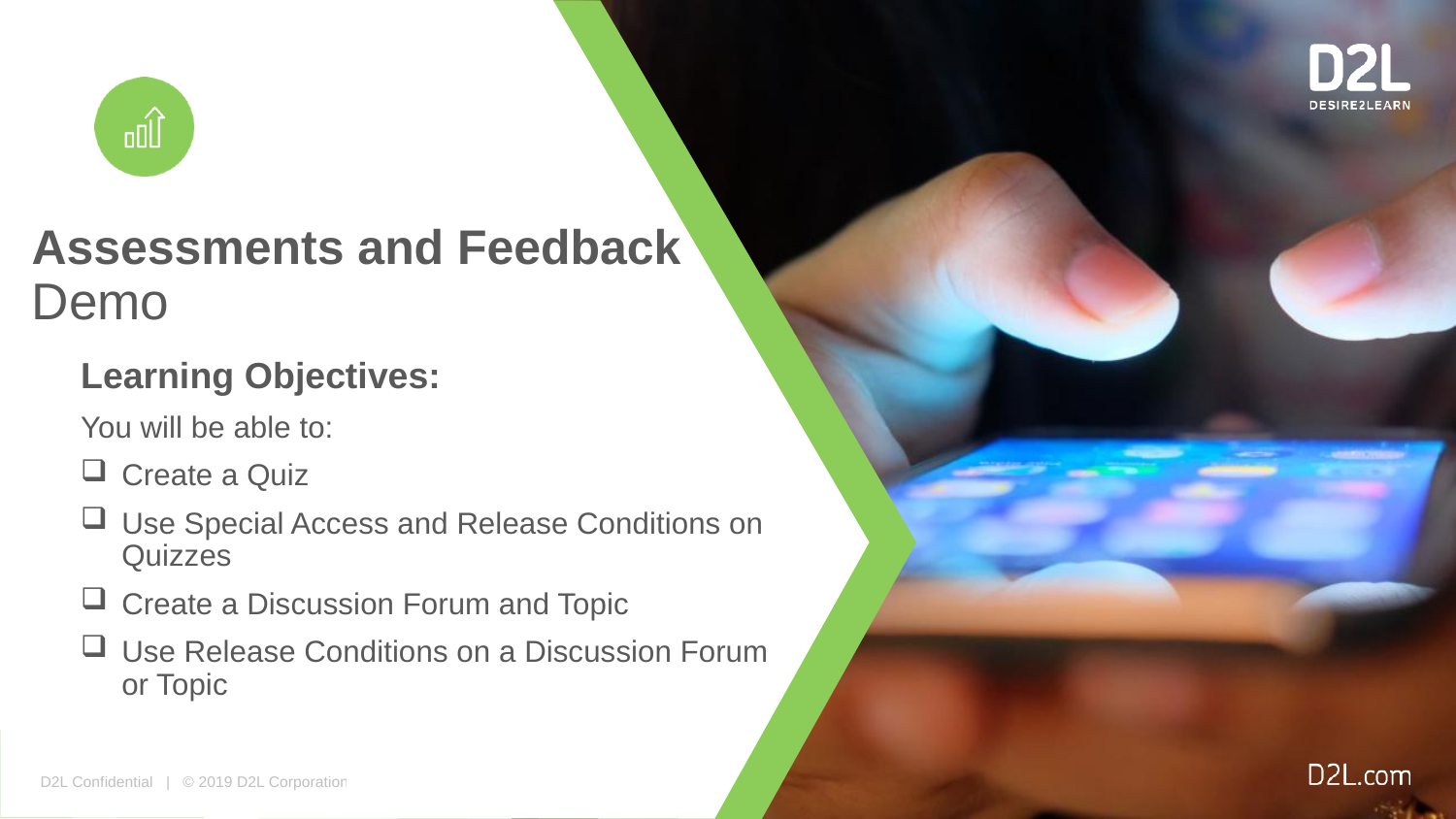

# Assessments and Feedback Demo
Learning Objectives:
You will be able to:
Create a Quiz
Use Special Access and Release Conditions on Quizzes
Create a Discussion Forum and Topic
Use Release Conditions on a Discussion Forum or Topic